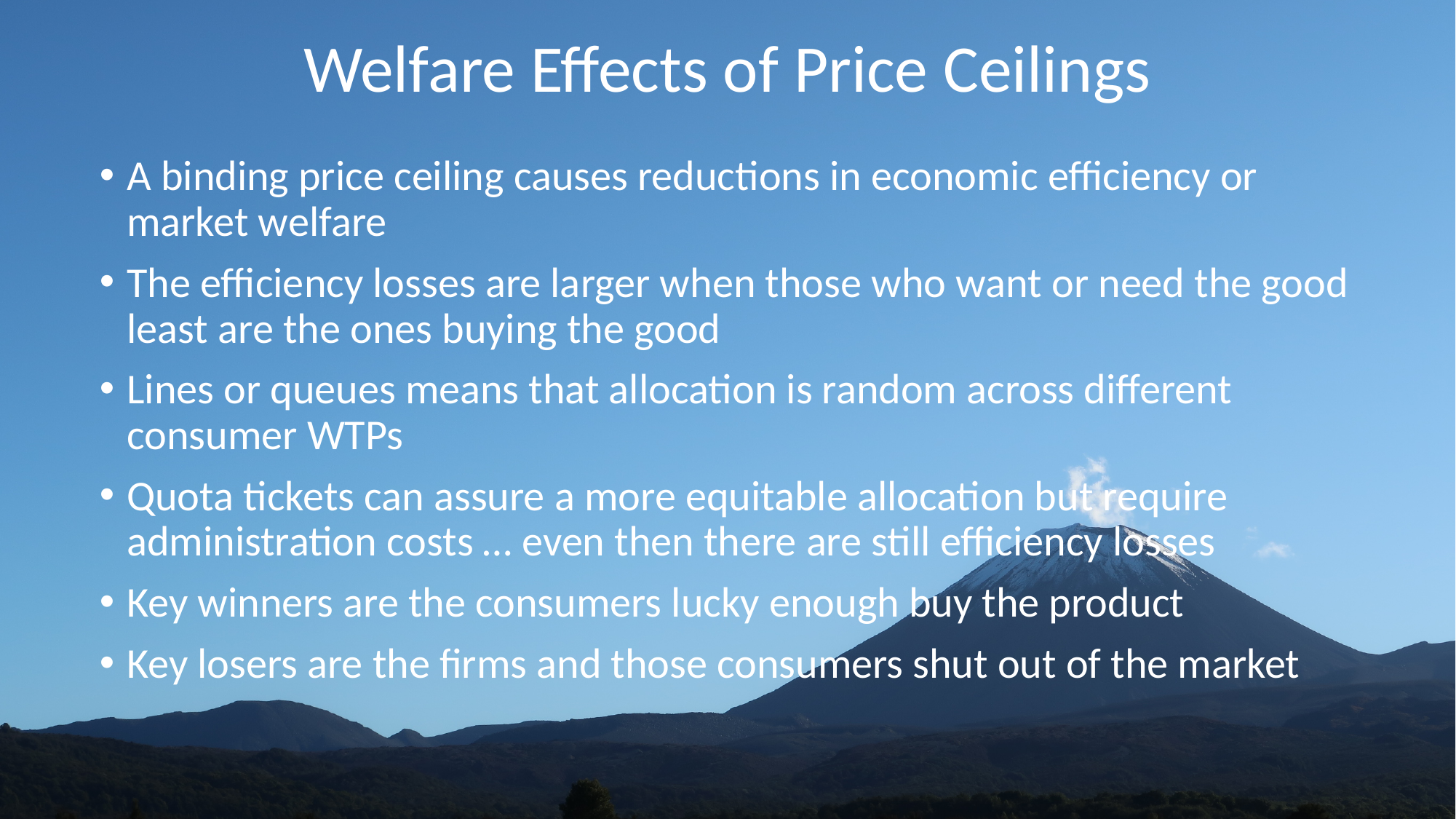

# Welfare Effects of Price Ceilings
A binding price ceiling causes reductions in economic efficiency or market welfare
The efficiency losses are larger when those who want or need the good least are the ones buying the good
Lines or queues means that allocation is random across different consumer WTPs
Quota tickets can assure a more equitable allocation but require administration costs … even then there are still efficiency losses
Key winners are the consumers lucky enough buy the product
Key losers are the firms and those consumers shut out of the market